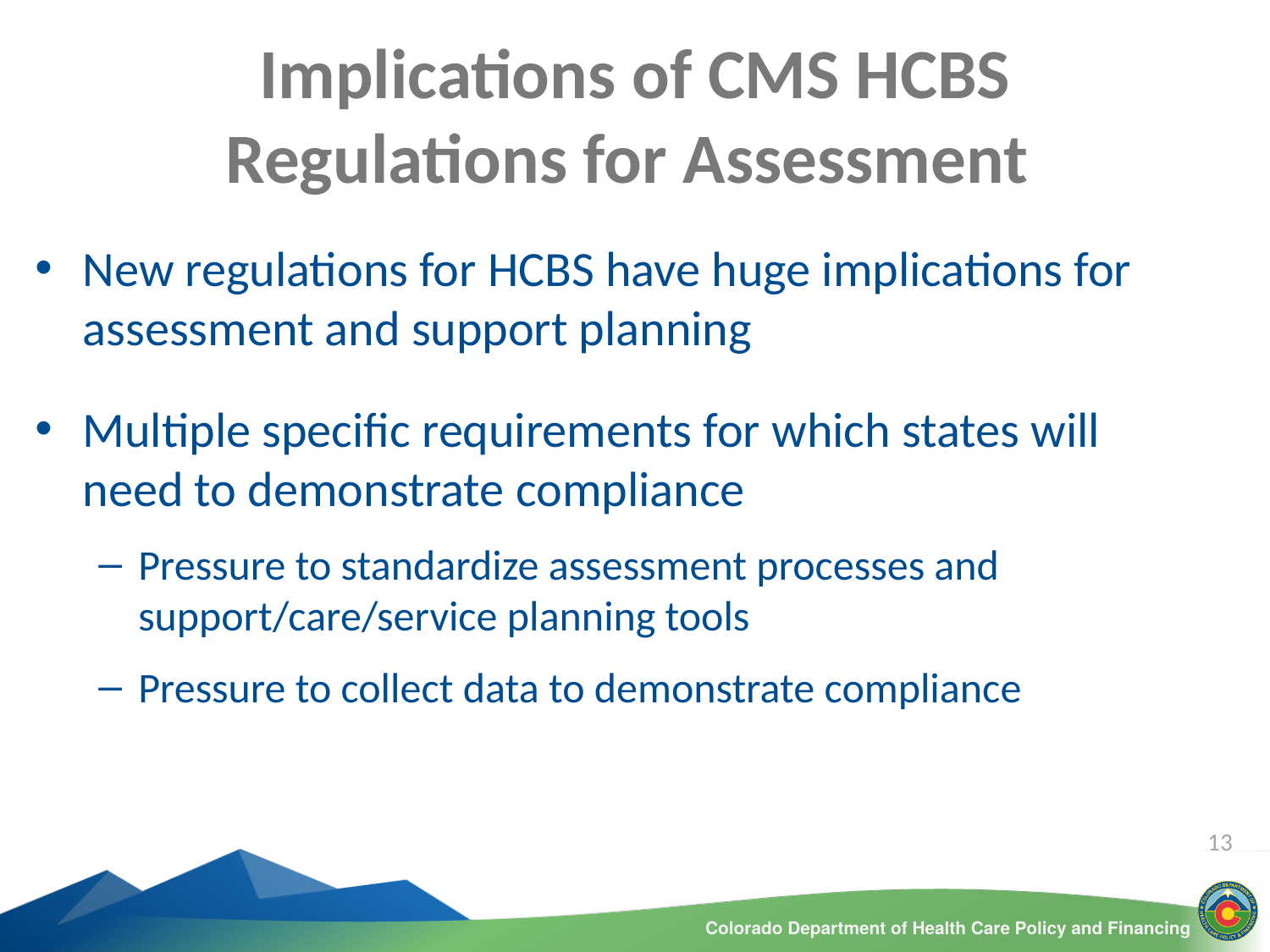

# Implications of CMS HCBS Regulations for Assessment
New regulations for HCBS have huge implications for assessment and support planning
Multiple specific requirements for which states will need to demonstrate compliance
Pressure to standardize assessment processes and support/care/service planning tools
Pressure to collect data to demonstrate compliance

13